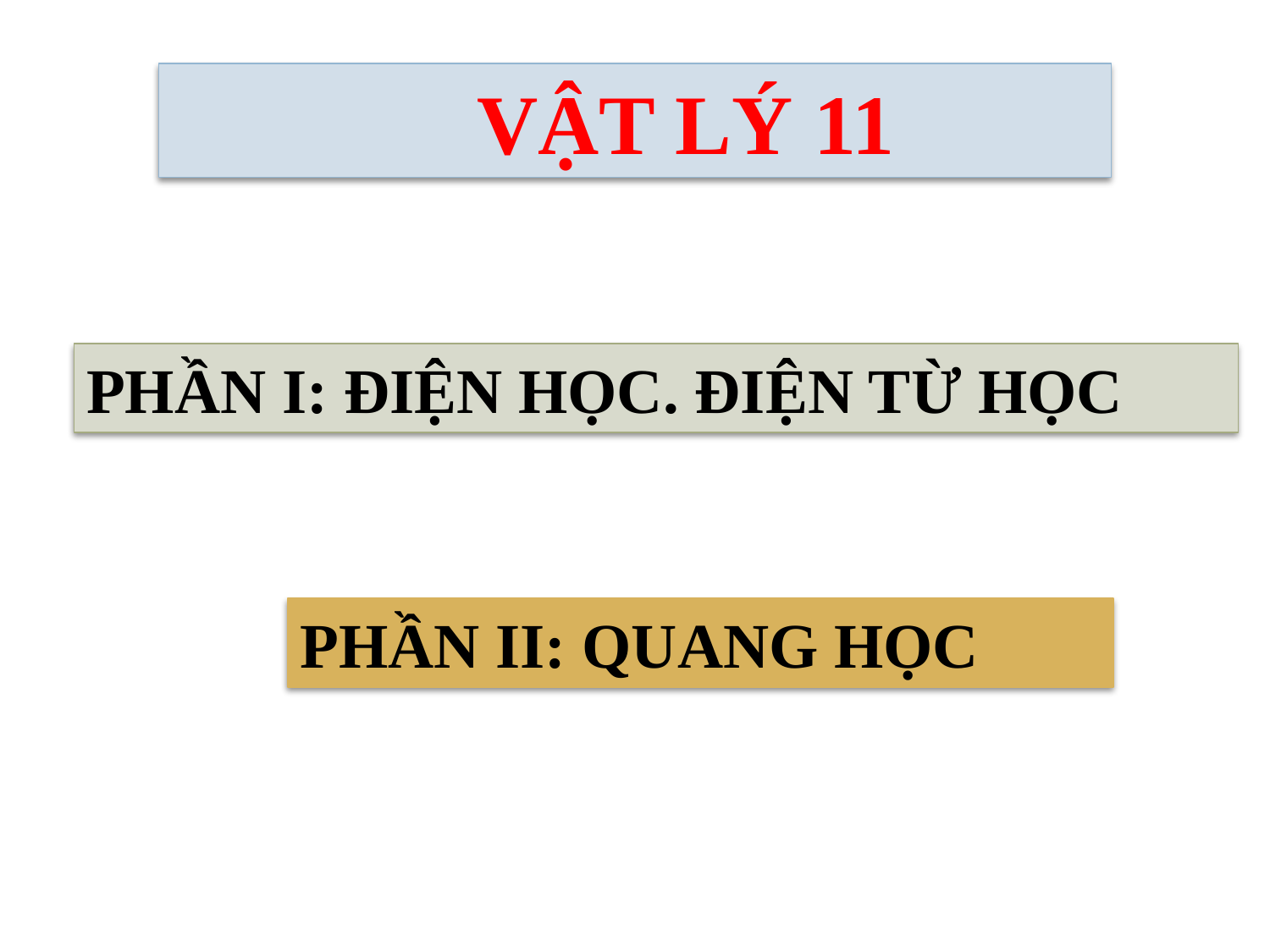

VẬT LÝ 11
PHẦN I: ĐIỆN HỌC. ĐIỆN TỪ HỌC
PHẦN II: QUANG HỌC